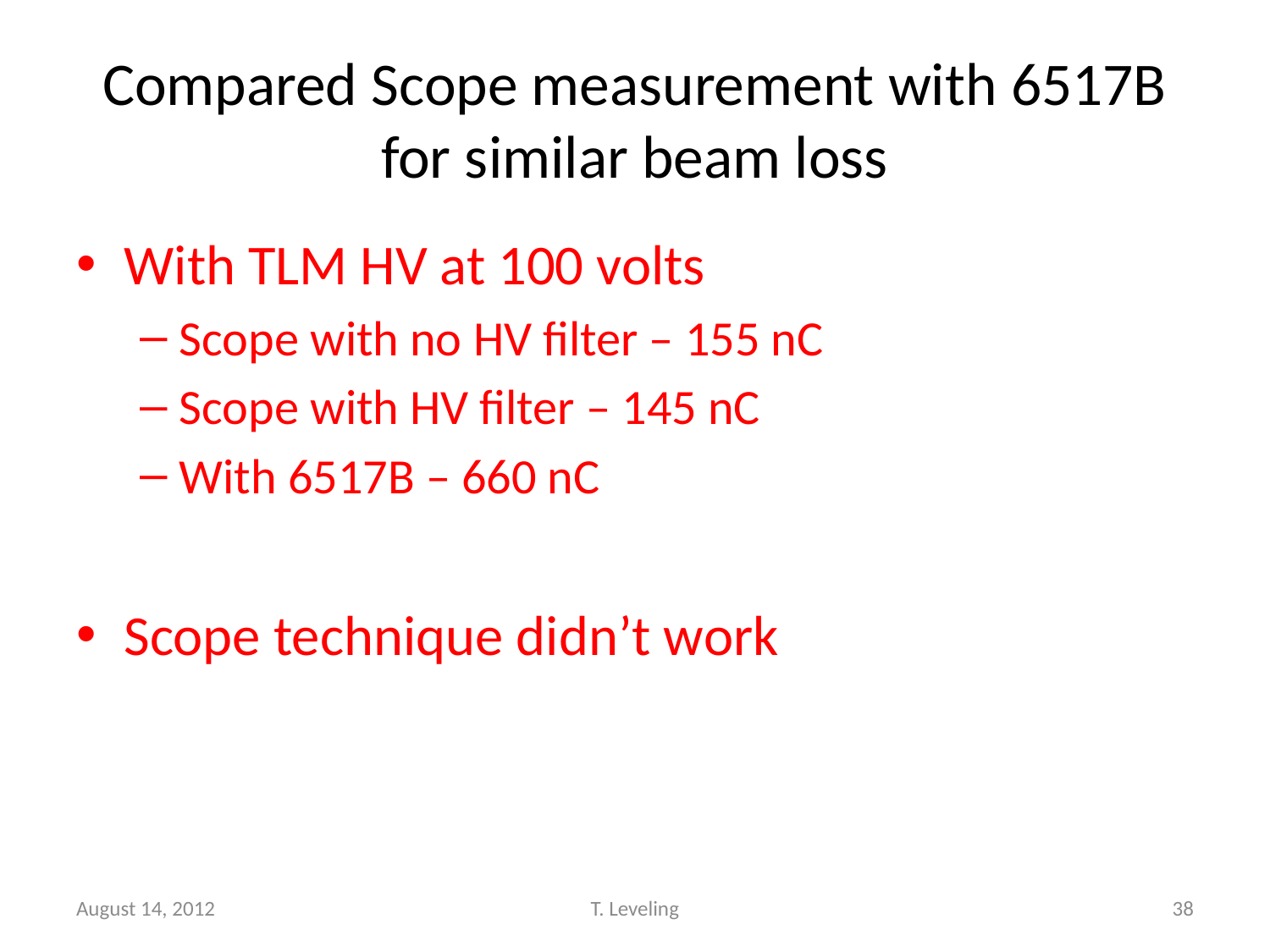

# Compared Scope measurement with 6517B for similar beam loss
With TLM HV at 100 volts
Scope with no HV filter – 155 nC
Scope with HV filter – 145 nC
With 6517B – 660 nC

Scope technique didn’t work

August 14, 2012
T. Leveling
38